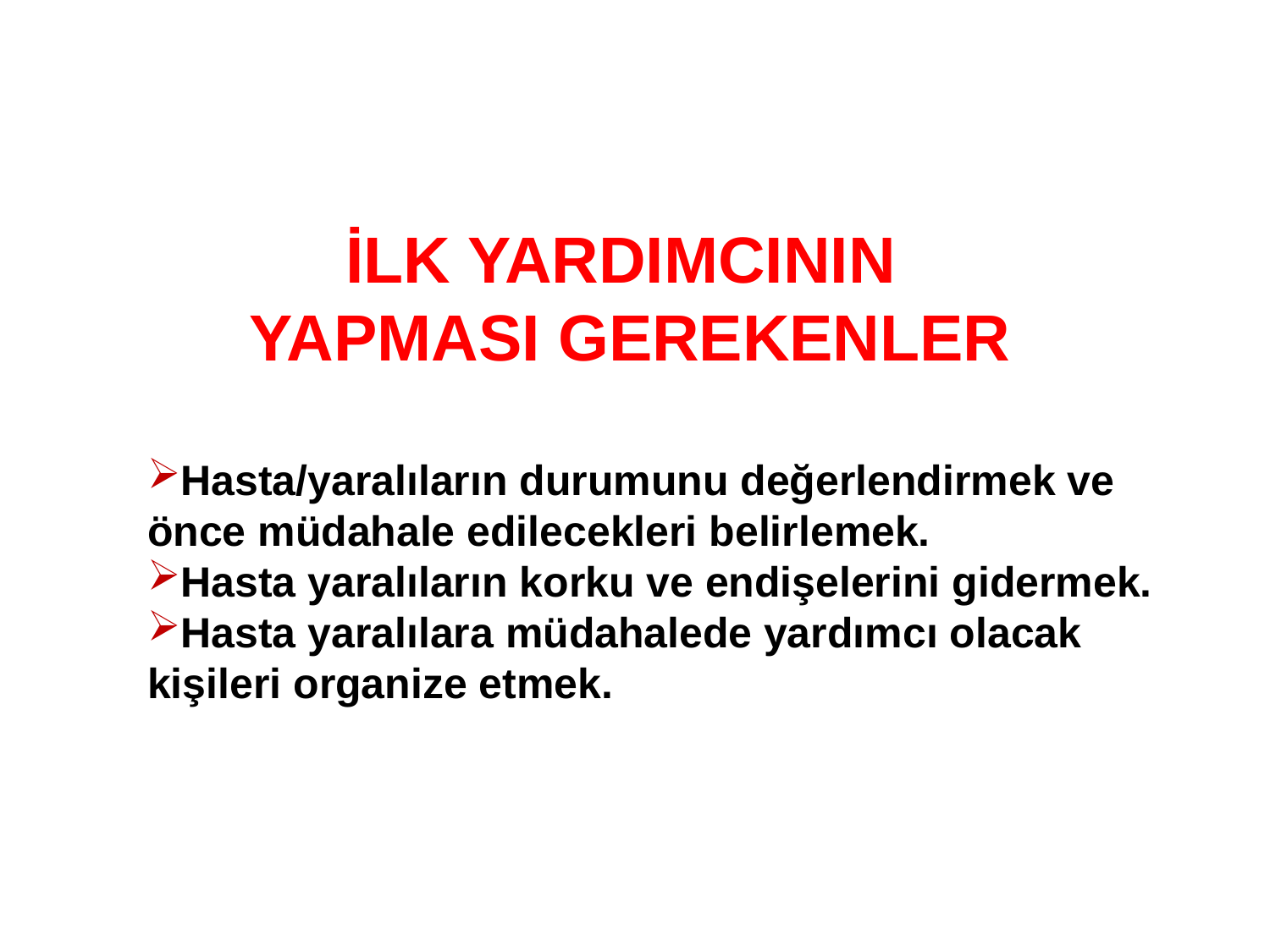

İLK YARDIMCININ
YAPMASI GEREKENLER

Hasta/yaralıların durumunu değerlendirmek ve
önce müdahale edilecekleri belirlemek.
Hasta yaralıların korku ve endişelerini gidermek.
Hasta yaralılara müdahalede yardımcı olacak
kişileri organize etmek.